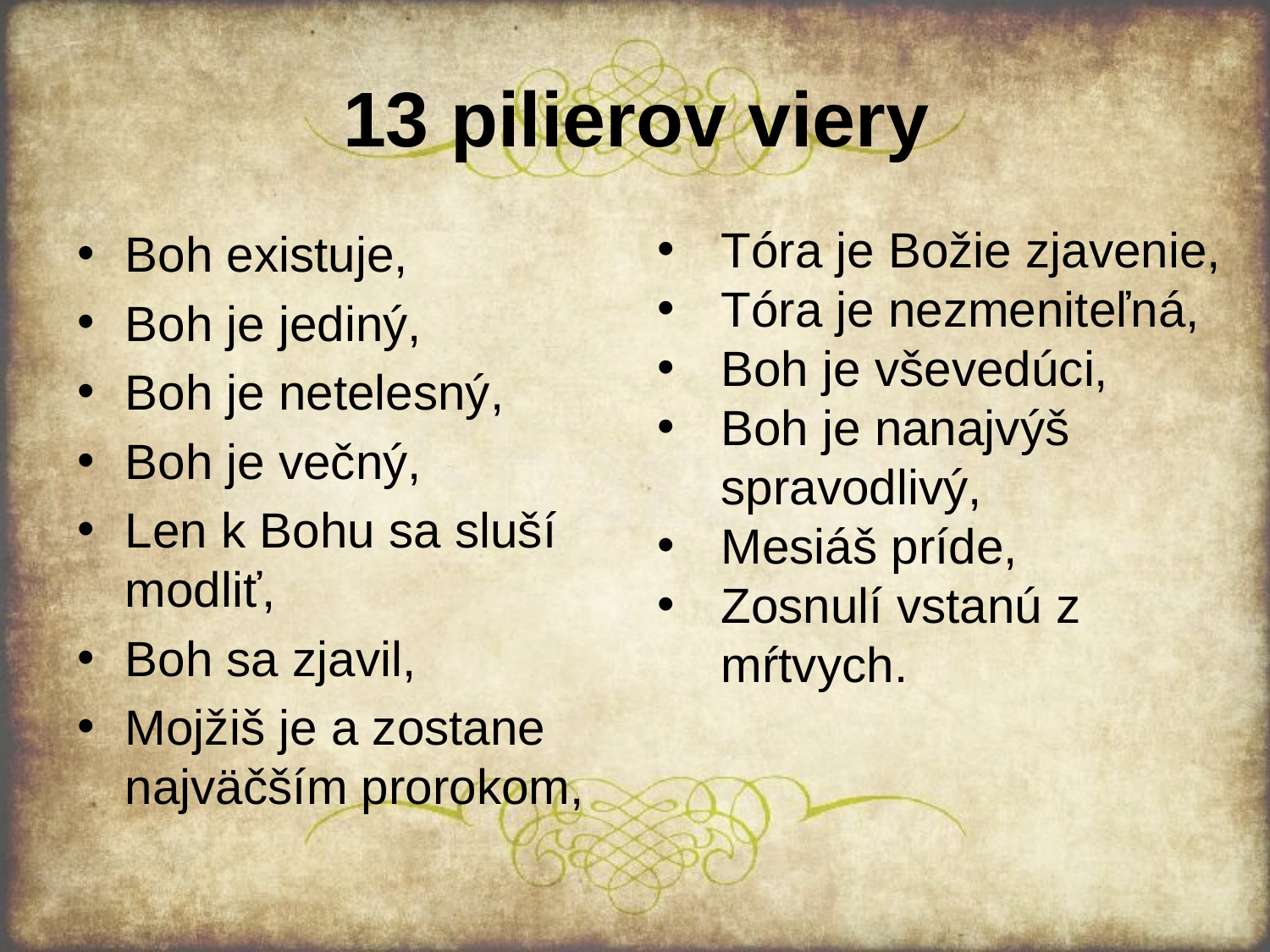

# 13 pilierov viery
Tóra je Božie zjavenie,
Tóra je nezmeniteľná,
Boh je vševedúci,
Boh je nanajvýš spravodlivý,
Mesiáš príde,
Zosnulí vstanú z mŕtvych.
Boh existuje,
Boh je jediný,
Boh je netelesný,
Boh je večný,
Len k Bohu sa sluší modliť,
Boh sa zjavil,
Mojžiš je a zostane najväčším prorokom,